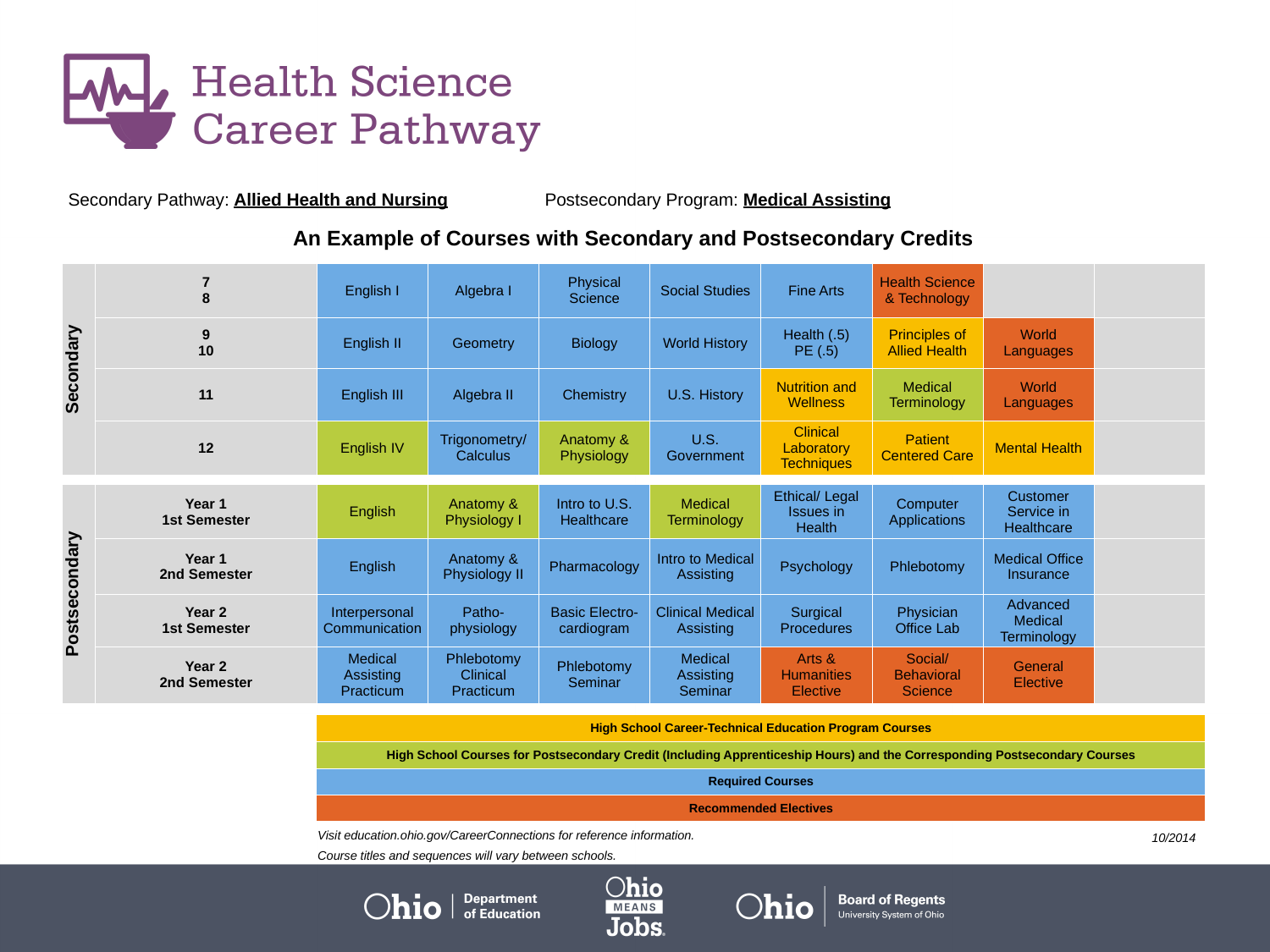

| Secondary Pathway: Allied Health and Nursing |  |  |  | Postsecondary Program: Medical Assisting |  |  |  |  |  |
| --- | --- | --- | --- | --- | --- | --- | --- | --- | --- |
|  |  |  |  |  |  |  |  |  |  |
| An Example of Courses with Secondary and Postsecondary Credits |  |  |  |  |  |  |  |  |  |
| Secondary | 7 8 | English I | Algebra I | Physical Science | Social Studies | Fine Arts | Health Science & Technology |  |  |
|  | 9 10 | English II | Geometry | Biology | World History | Health (.5) PE (.5) | Principles of Allied Health | World Languages |  |
|  | 11 | English III | Algebra II | Chemistry | U.S. History | Nutrition and Wellness | Medical Terminology | World Languages |  |
|  | 12 | English IV | Trigonometry/ Calculus | Anatomy & Physiology | U.S. Government | Clinical Laboratory Techniques | Patient Centered Care | Mental Health |  |
|  |  |  |  |  |  |  |  |  |  |
| Postsecondary | Year 1 1st Semester | English | Anatomy & Physiology I | Intro to U.S. Healthcare | Medical Terminology | Ethical/ Legal Issues in Health | Computer Applications | Customer Service in Healthcare |  |
|  | Year 1 2nd Semester | English | Anatomy & Physiology II | Pharmacology | Intro to Medical Assisting | Psychology | Phlebotomy | Medical Office Insurance |  |
|  | Year 2 1st Semester | Interpersonal Communication | Patho-physiology | Basic Electro-cardiogram | Clinical Medical Assisting | Surgical Procedures | Physician Office Lab | Advanced Medical Terminology |  |
|  | Year 2 2nd Semester | Medical Assisting Practicum | Phlebotomy Clinical Practicum | Phlebotomy Seminar | Medical Assisting Seminar | Arts & Humanities Elective | Social/ Behavioral Science | General Elective |  |
|  |  |  |  |  |  |  |  |  |  |
|  |  | High School Career-Technical Education Program Courses |  |  |  |  |  |  |  |
|  |  | High School Courses for Postsecondary Credit (Including Apprenticeship Hours) and the Corresponding Postsecondary Courses |  |  |  |  |  |  |  |
|  |  | Required Courses |  |  |  |  |  |  |  |
|  |  | Recommended Electives |  |  |  |  |  |  |  |
Visit education.ohio.gov/CareerConnections for reference information.
Course titles and sequences will vary between schools.
10/2014